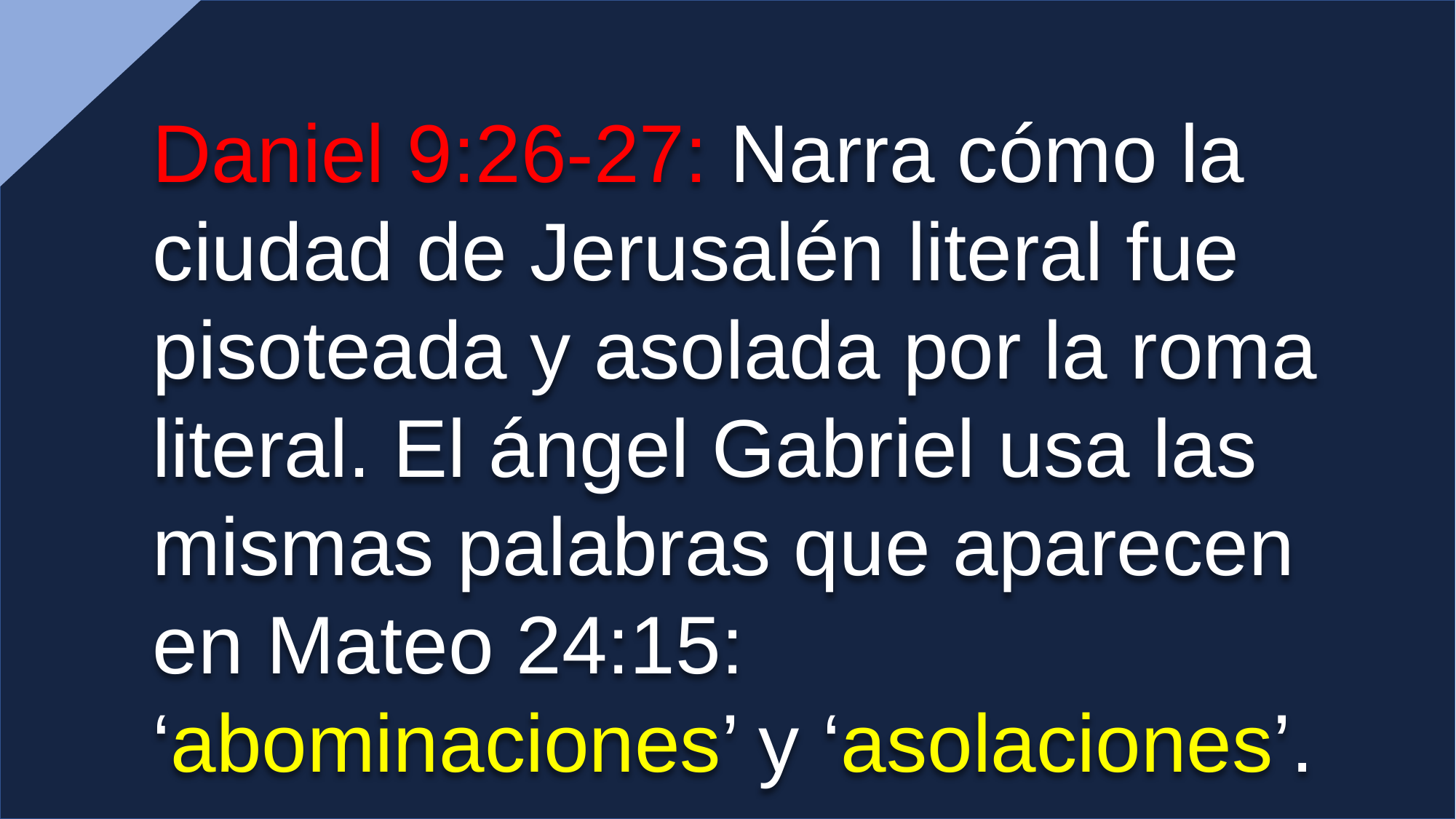

Daniel 9:26-27: Narra cómo la ciudad de Jerusalén literal fue pisoteada y asolada por la roma literal. El ángel Gabriel usa las mismas palabras que aparecen en Mateo 24:15:  ‘abominaciones’ y ‘asolaciones’.